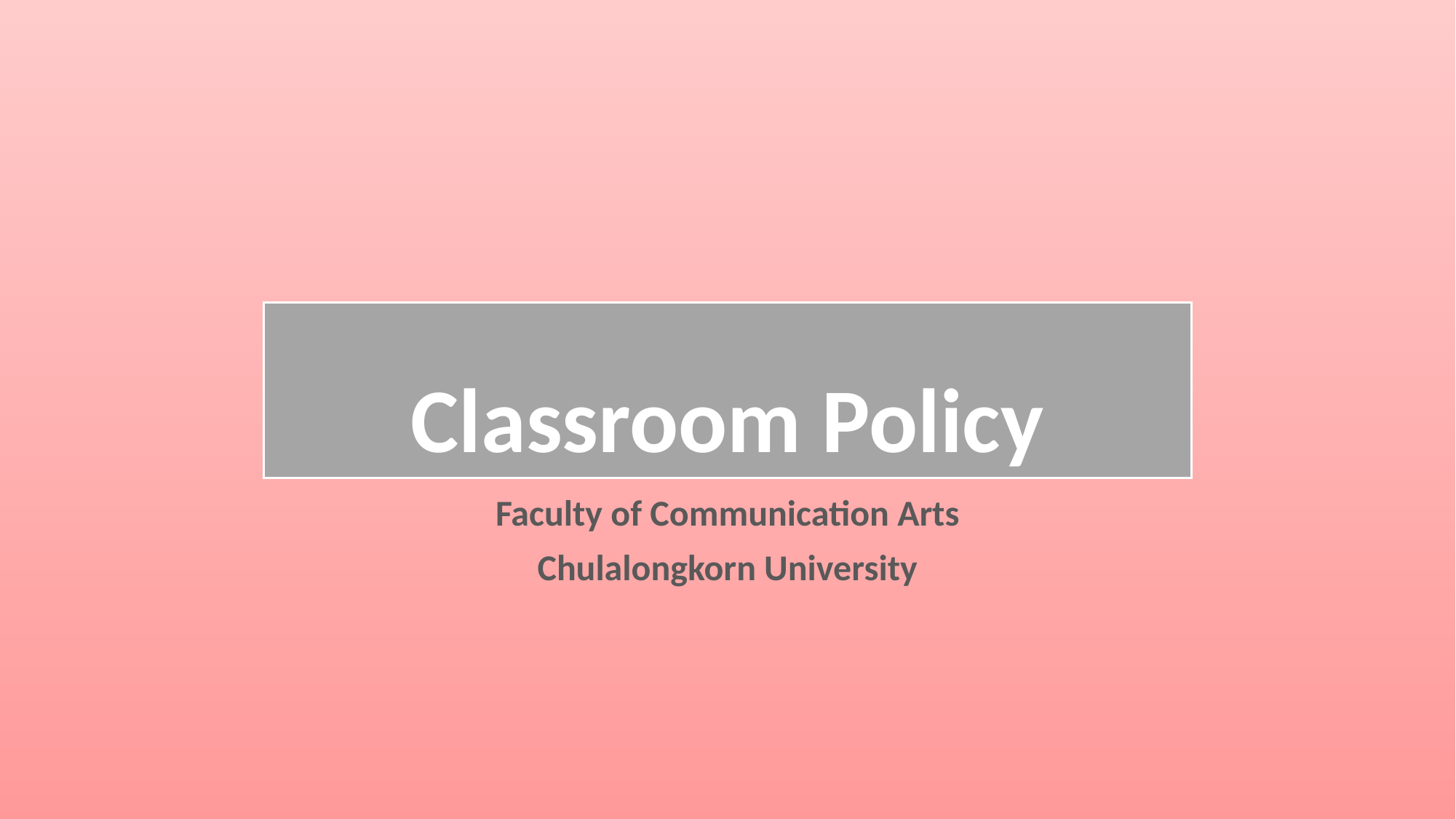

# Classroom Policy

Faculty of Communication Arts
Chulalongkorn University